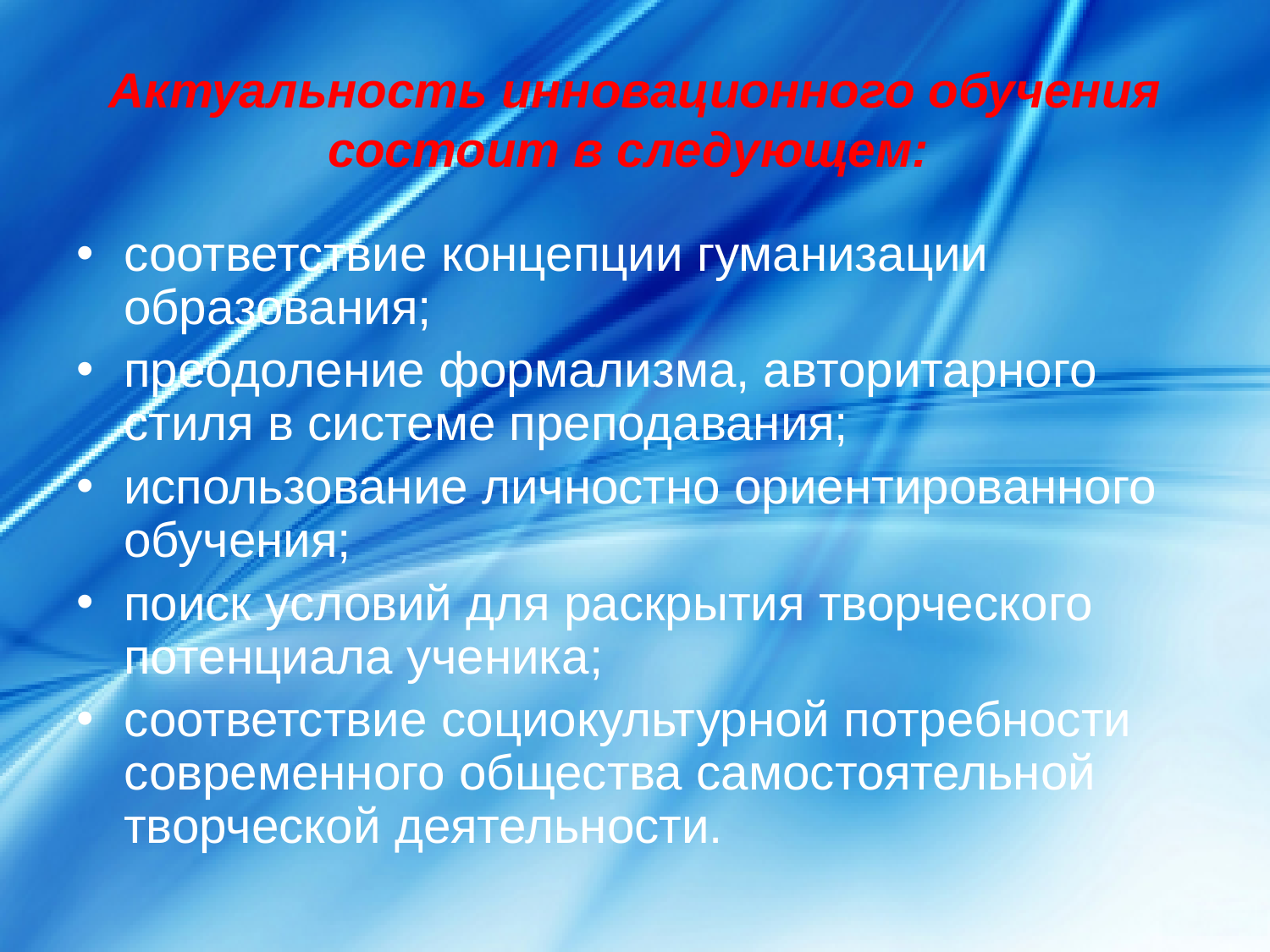

# Актуальность инновационного обучения состоит в следующем:
соответствие концепции гуманизации образования;
преодоление формализма, авторитарного стиля в системе преподавания;
использование личностно ориентированного обучения;
поиск условий для раскрытия творческого потенциала ученика;
соответствие социокультурной потребности современного общества самостоятельной творческой деятельности.